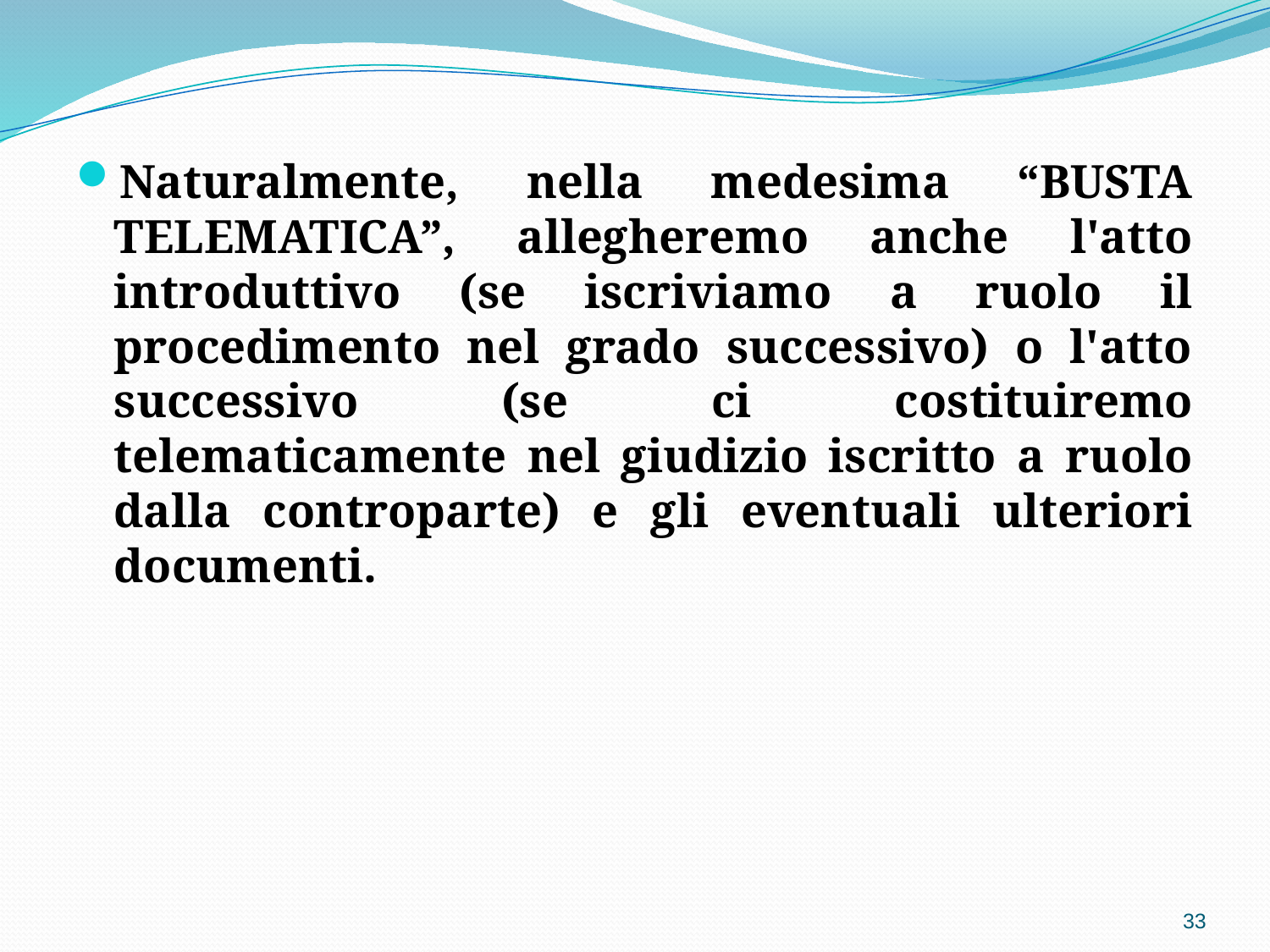

Naturalmente, nella medesima “BUSTA TELEMATICA”, allegheremo anche l'atto introduttivo (se iscriviamo a ruolo il procedimento nel grado successivo) o l'atto successivo (se ci costituiremo telematicamente nel giudizio iscritto a ruolo dalla controparte) e gli eventuali ulteriori documenti.

33